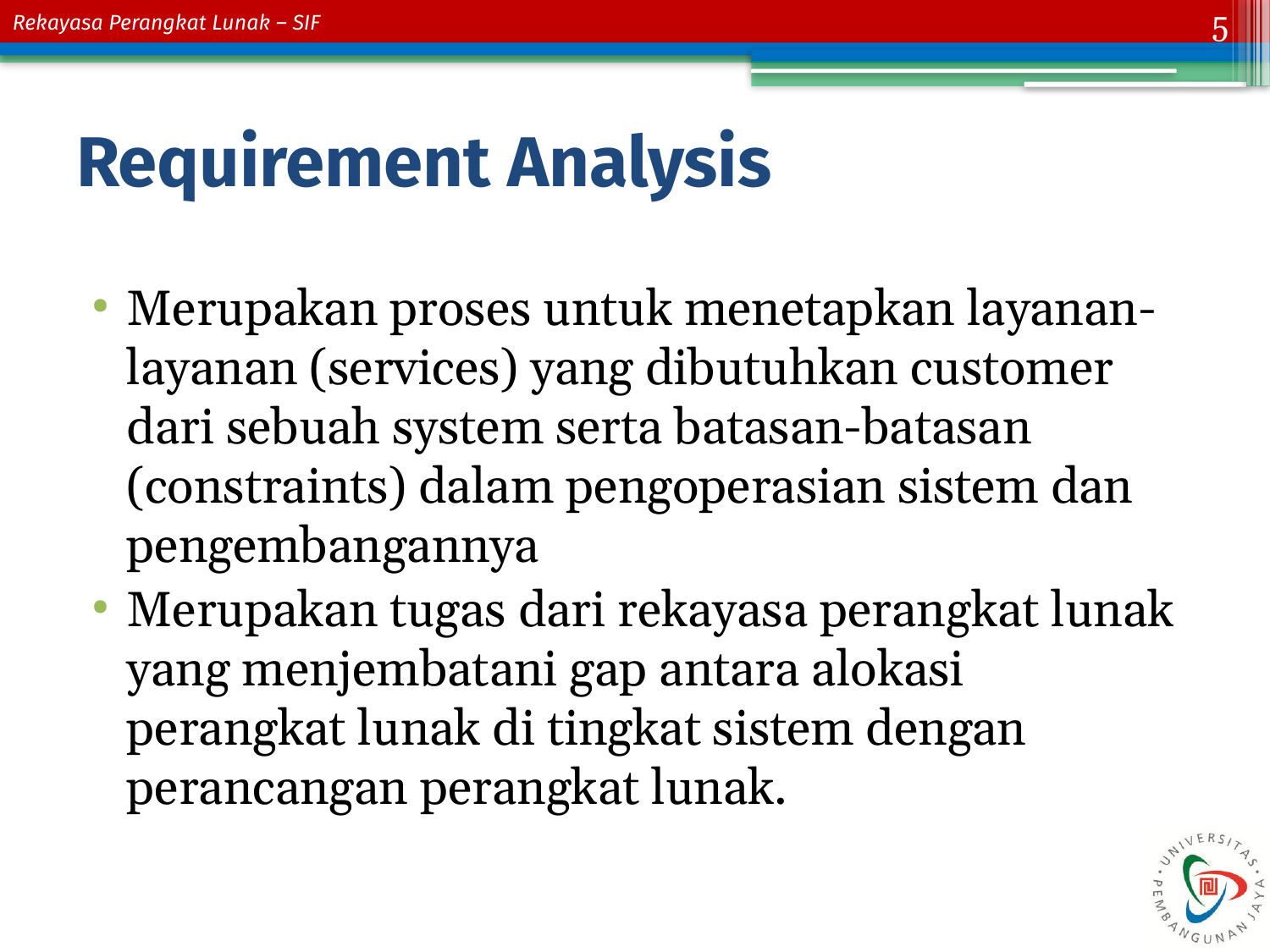

5
# Requirement Analysis
Merupakan proses untuk menetapkan layanan-layanan (services) yang dibutuhkan customer dari sebuah system serta batasan-batasan (constraints) dalam pengoperasian sistem dan pengembangannya
Merupakan tugas dari rekayasa perangkat lunak yang menjembatani gap antara alokasi perangkat lunak di tingkat sistem dengan perancangan perangkat lunak.